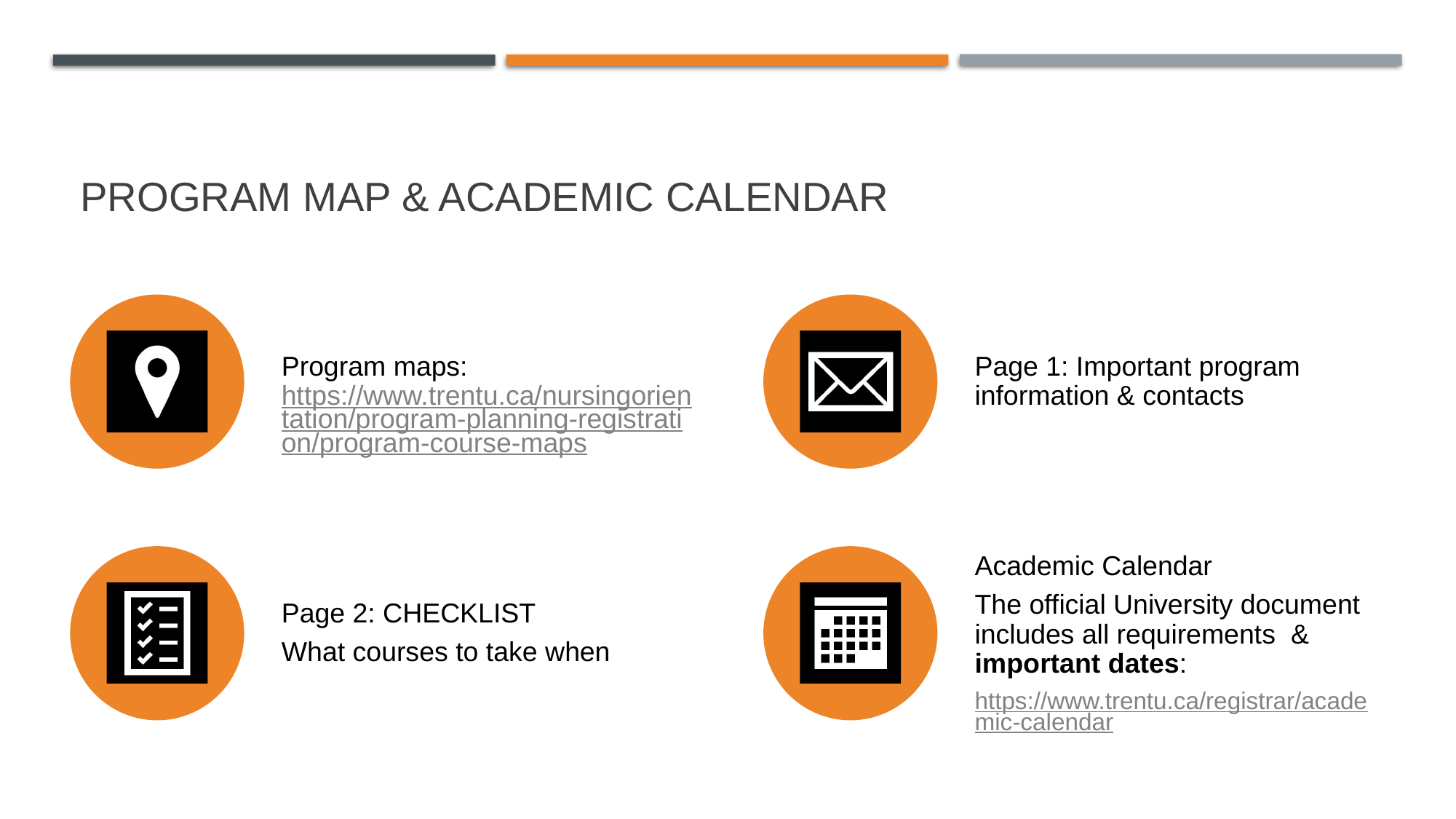

# Program map & Academic Calendar
Program maps: https://www.trentu.ca/nursingorientation/program-planning-registration/program-course-maps
Page 1: Important program information & contacts
Page 2: CHECKLIST
What courses to take when
Academic Calendar
The official University document includes all requirements  & important dates:
https://www.trentu.ca/registrar/academic-calendar